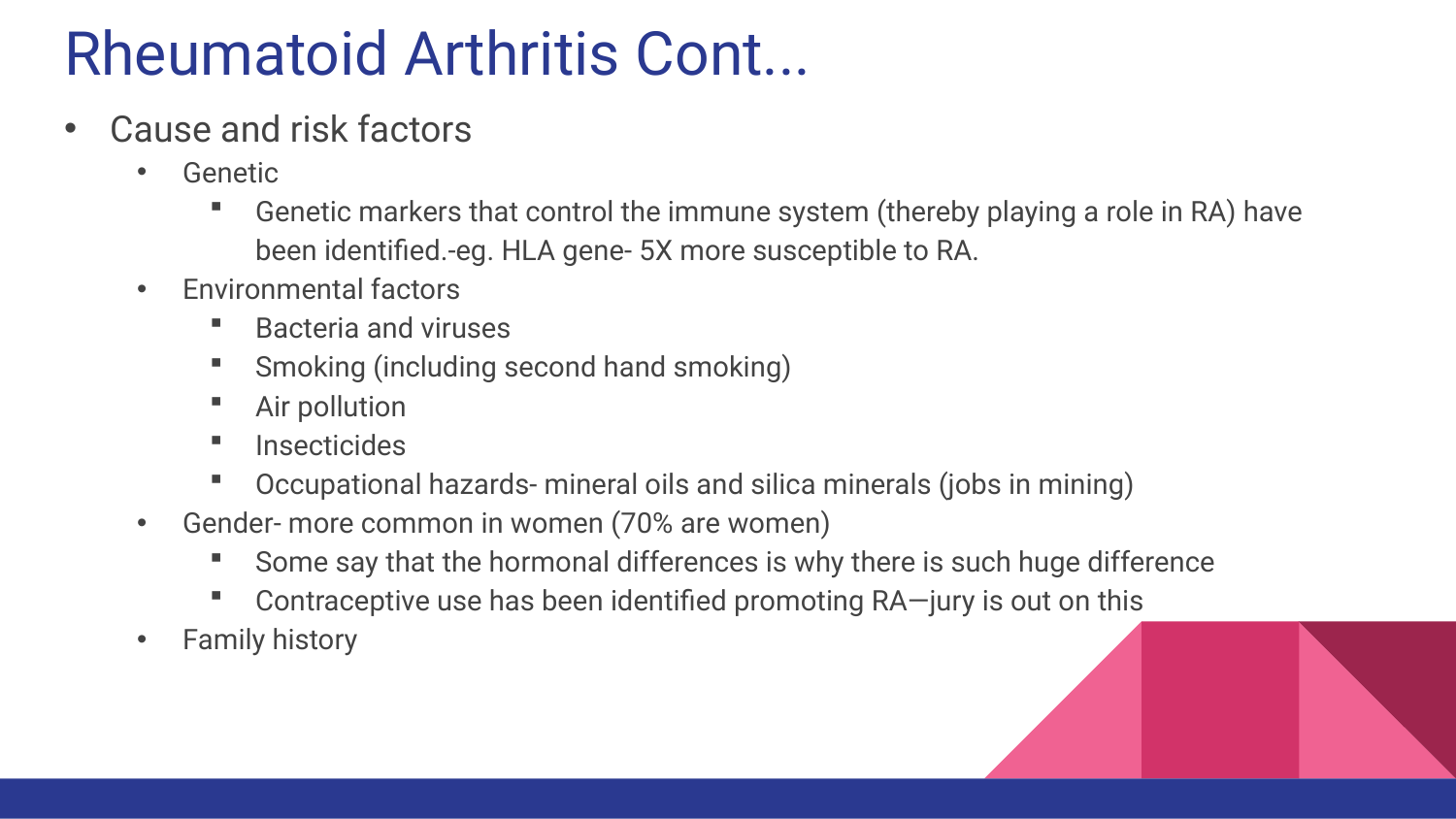

# Rheumatoid Arthritis Cont...
Cause and risk factors
Genetic
Genetic markers that control the immune system (thereby playing a role in RA) have been identified.-eg. HLA gene- 5X more susceptible to RA.
Environmental factors
Bacteria and viruses
Smoking (including second hand smoking)
Air pollution
Insecticides
Occupational hazards- mineral oils and silica minerals (jobs in mining)
Gender- more common in women (70% are women)
Some say that the hormonal differences is why there is such huge difference
Contraceptive use has been identified promoting RA—jury is out on this
Family history